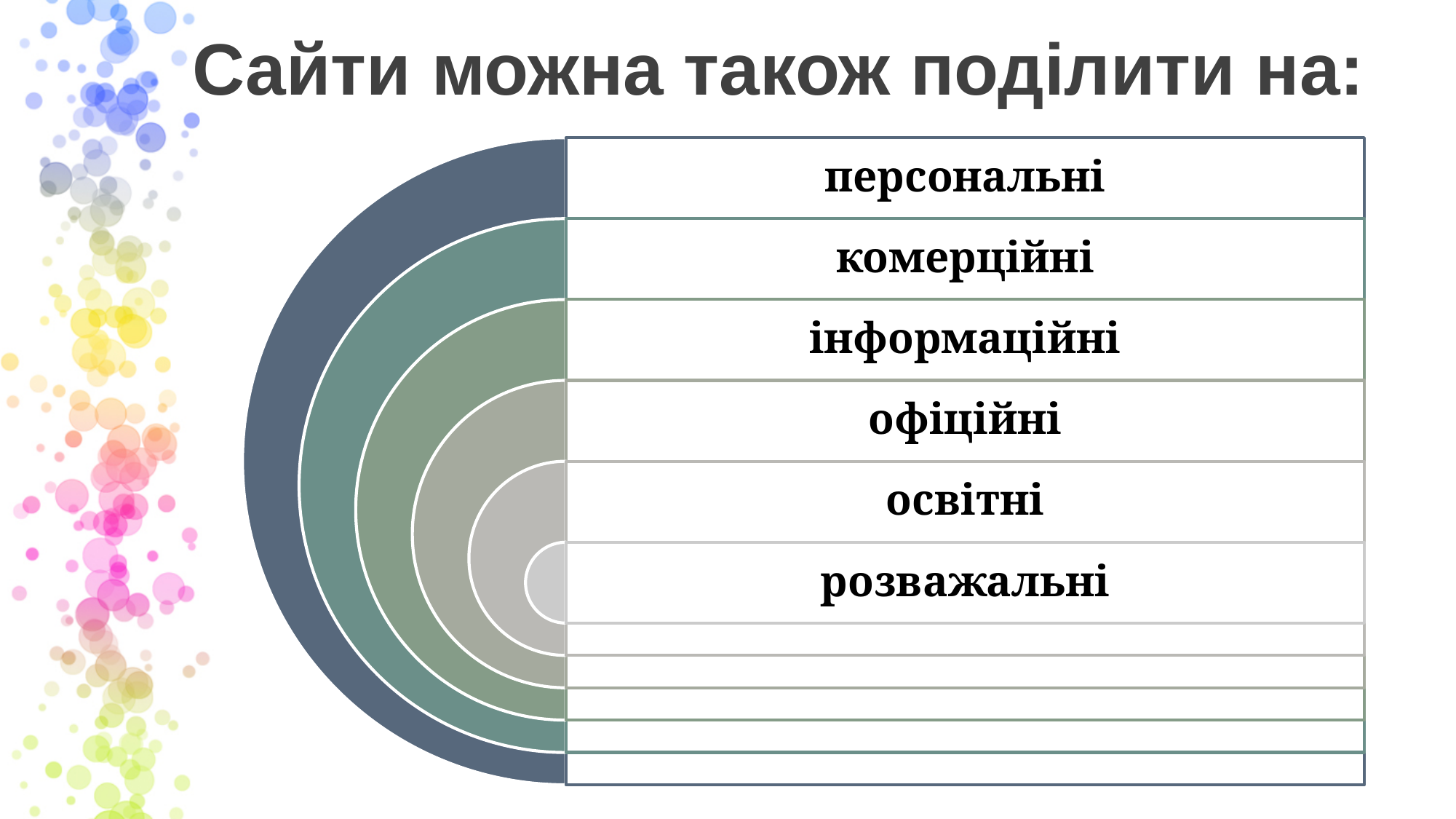

# Сайти можна також поділити на:
персональні
комерційні
інформаційні
офіційні
освітні
розважальні